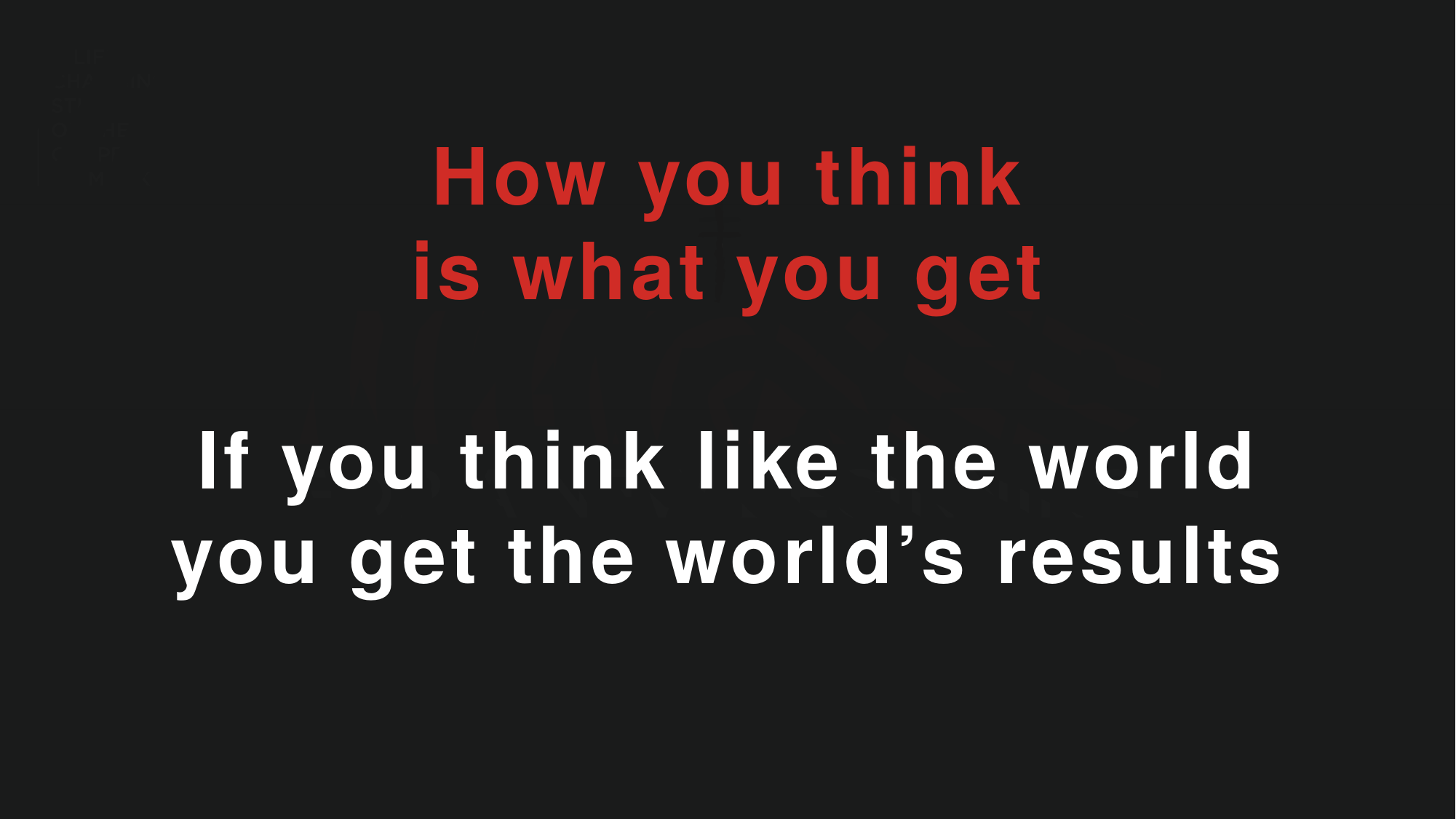

How you think
is what you get

If you think like the world
you get the world’s results